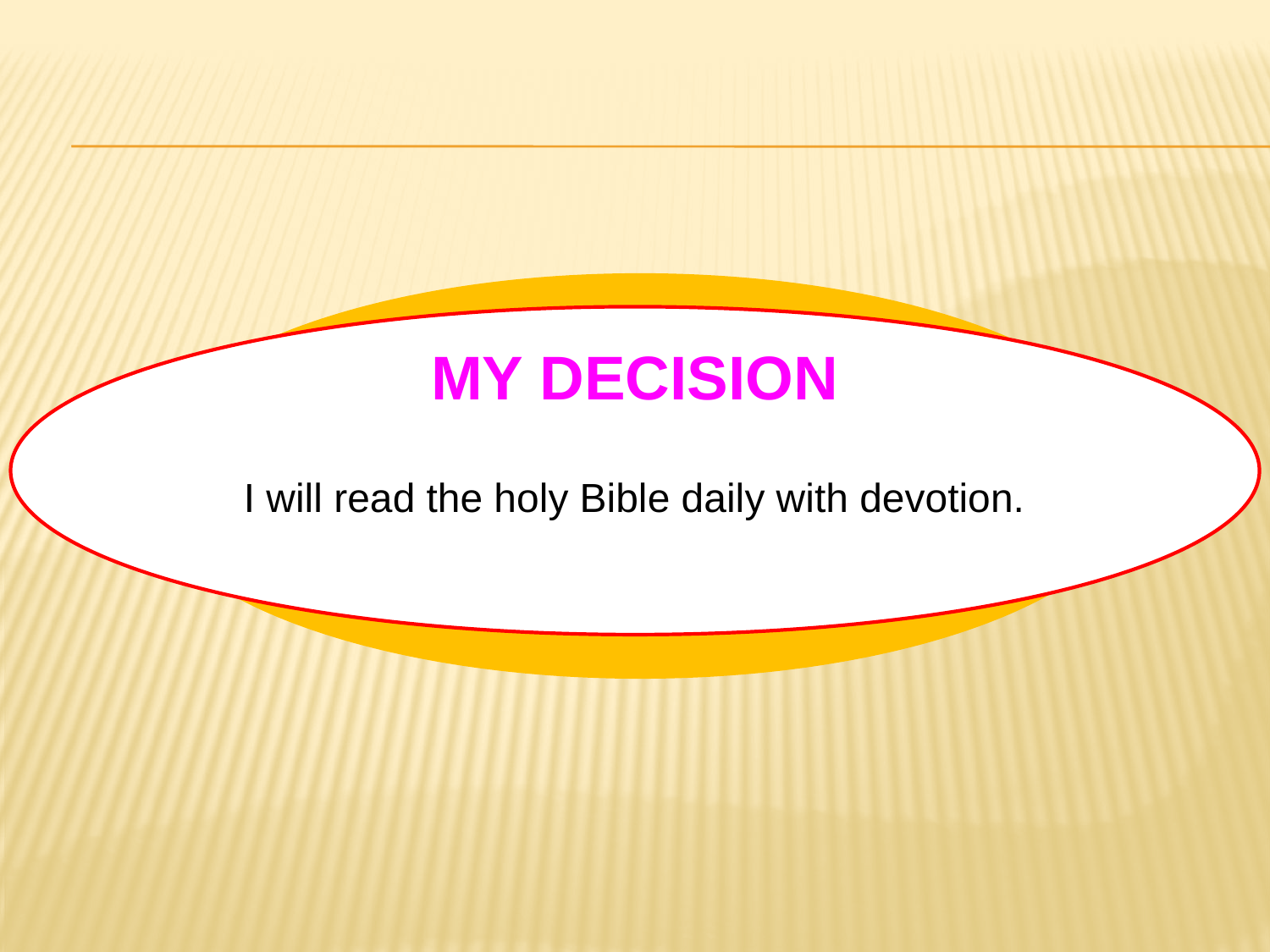

# MY DECISION
I will read the holy Bible daily with devotion.